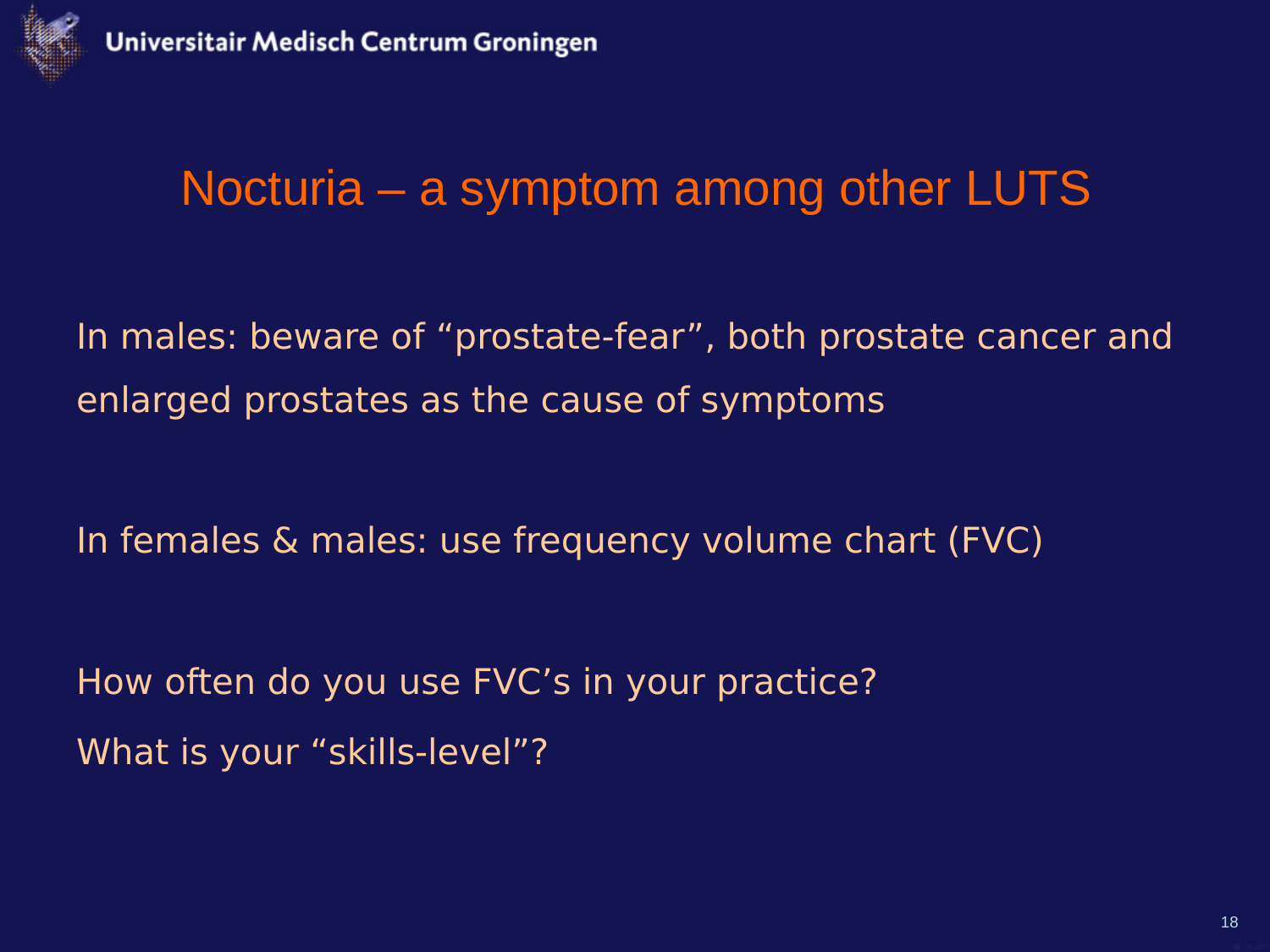

# Nocturia – a symptom among other LUTS
In males: beware of “prostate-fear”, both prostate cancer and enlarged prostates as the cause of symptoms

In females & males: use frequency volume chart (FVC)

How often do you use FVC’s in your practice?
What is your “skills-level”?
18